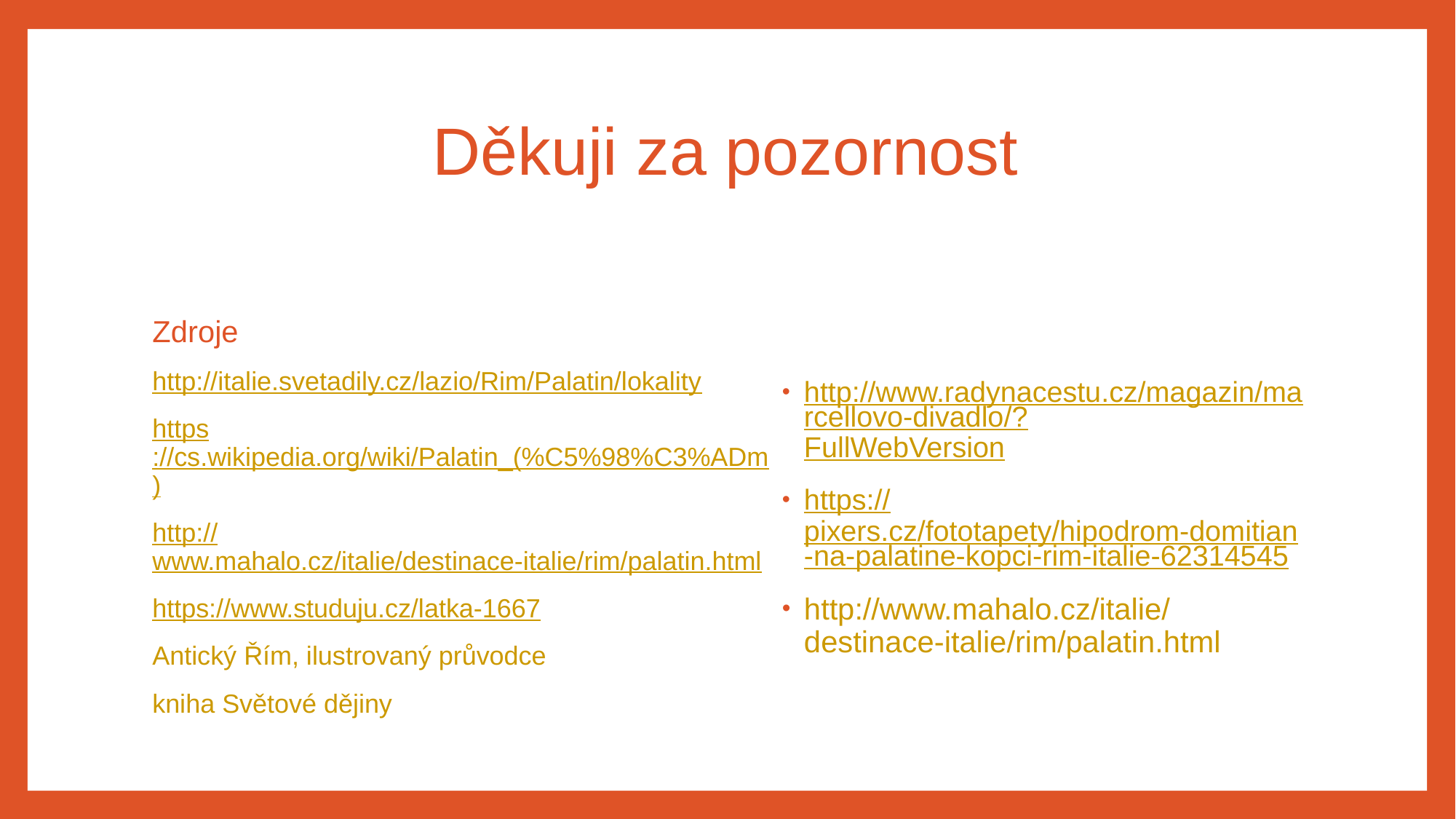

# Děkuji za pozornost
Zdroje
http://italie.svetadily.cz/lazio/Rim/Palatin/lokality
https://cs.wikipedia.org/wiki/Palatin_(%C5%98%C3%ADm)
http://www.mahalo.cz/italie/destinace-italie/rim/palatin.html
https://www.studuju.cz/latka-1667
Antický Řím, ilustrovaný průvodce
kniha Světové dějiny

http://www.radynacestu.cz/magazin/marcellovo-divadlo/?FullWebVersion
https://pixers.cz/fototapety/hipodrom-domitian-na-palatine-kopci-rim-italie-62314545
http://www.mahalo.cz/italie/destinace-italie/rim/palatin.html